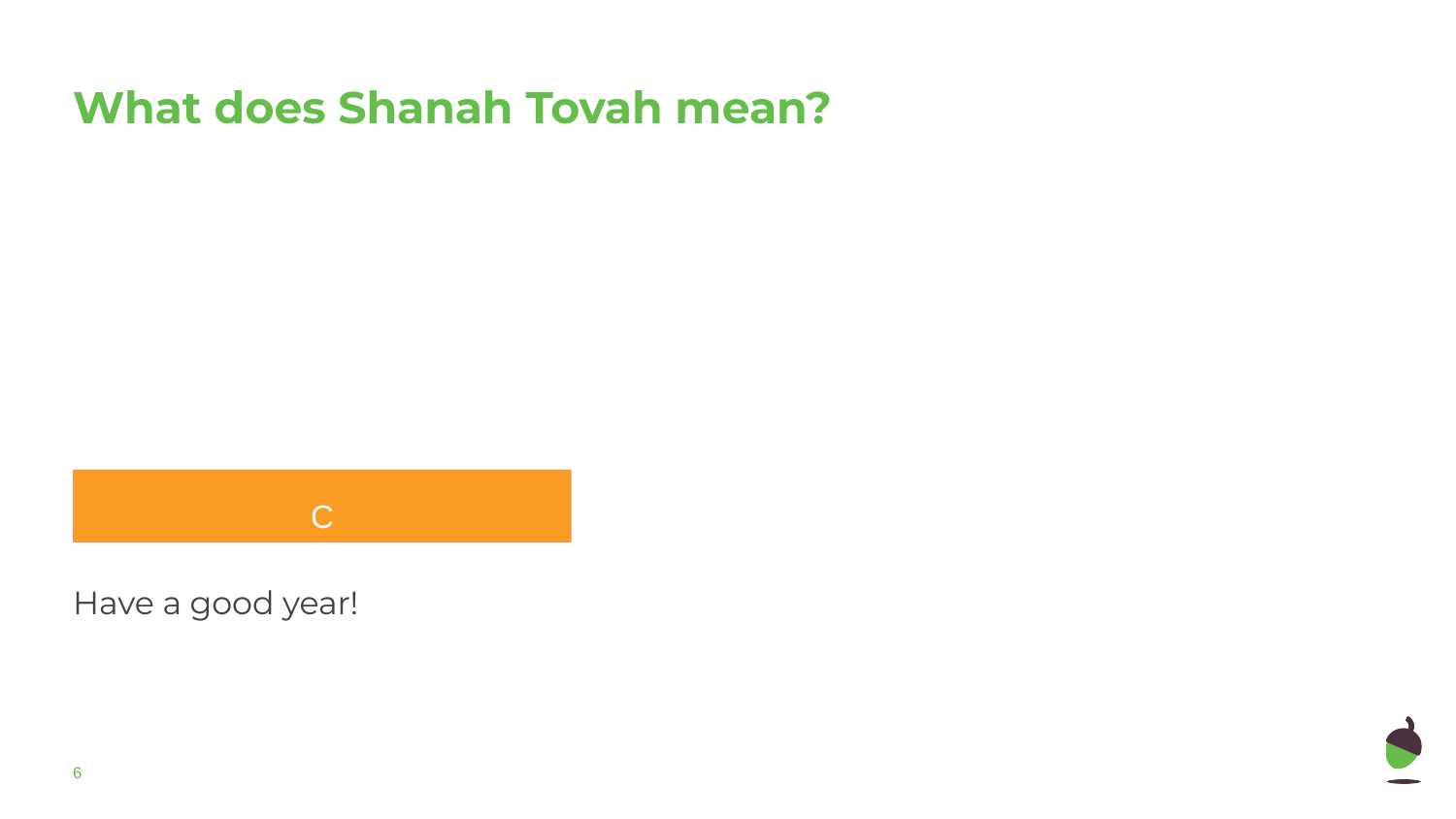

# What does Shanah Tovah mean?
Option 3
C
Have a good year!
6